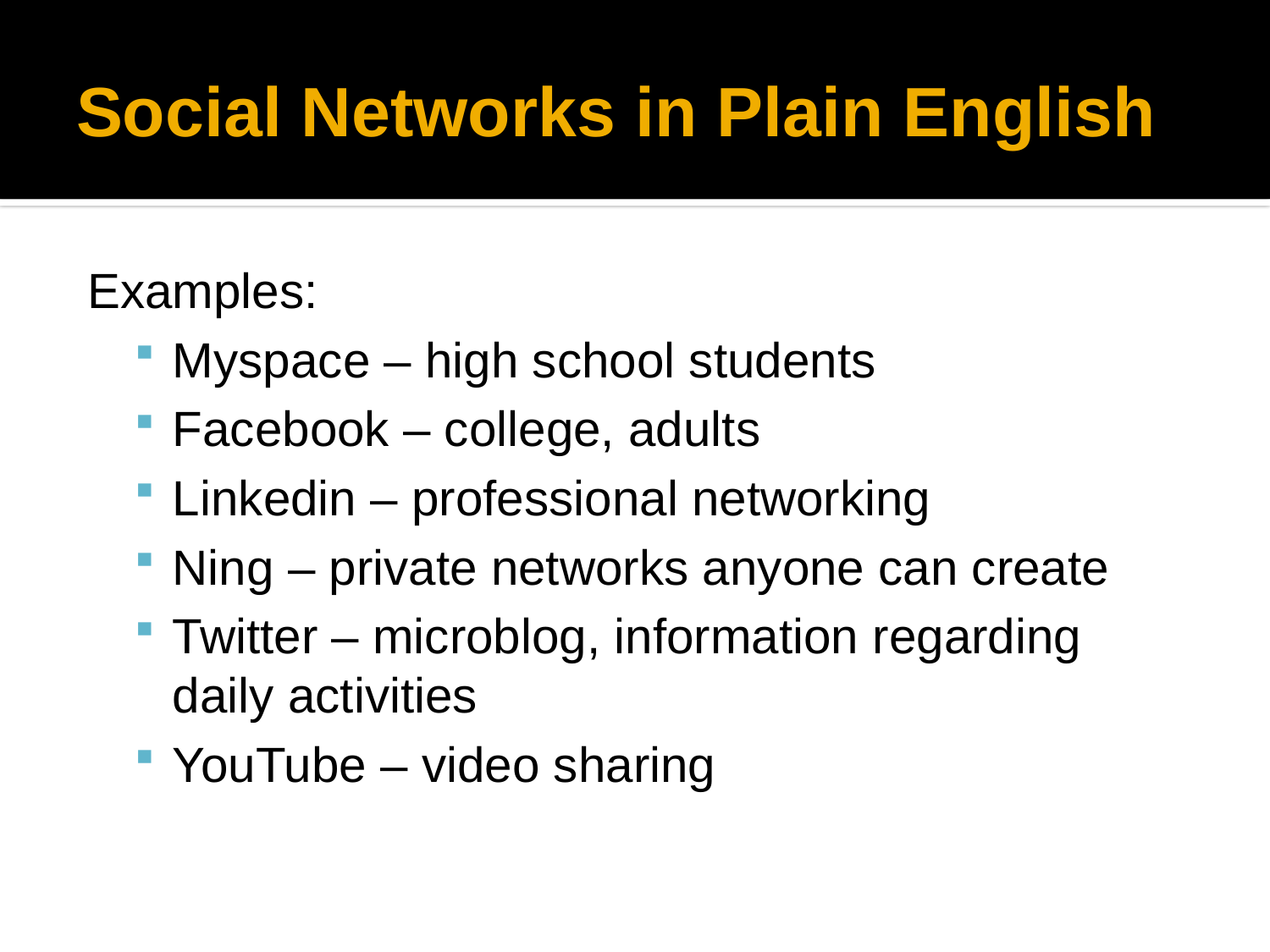

# Social Networks in Plain English
Examples:
Myspace – high school students
Facebook – college, adults
Linkedin – professional networking
Ning – private networks anyone can create
Twitter – microblog, information regarding daily activities
YouTube – video sharing